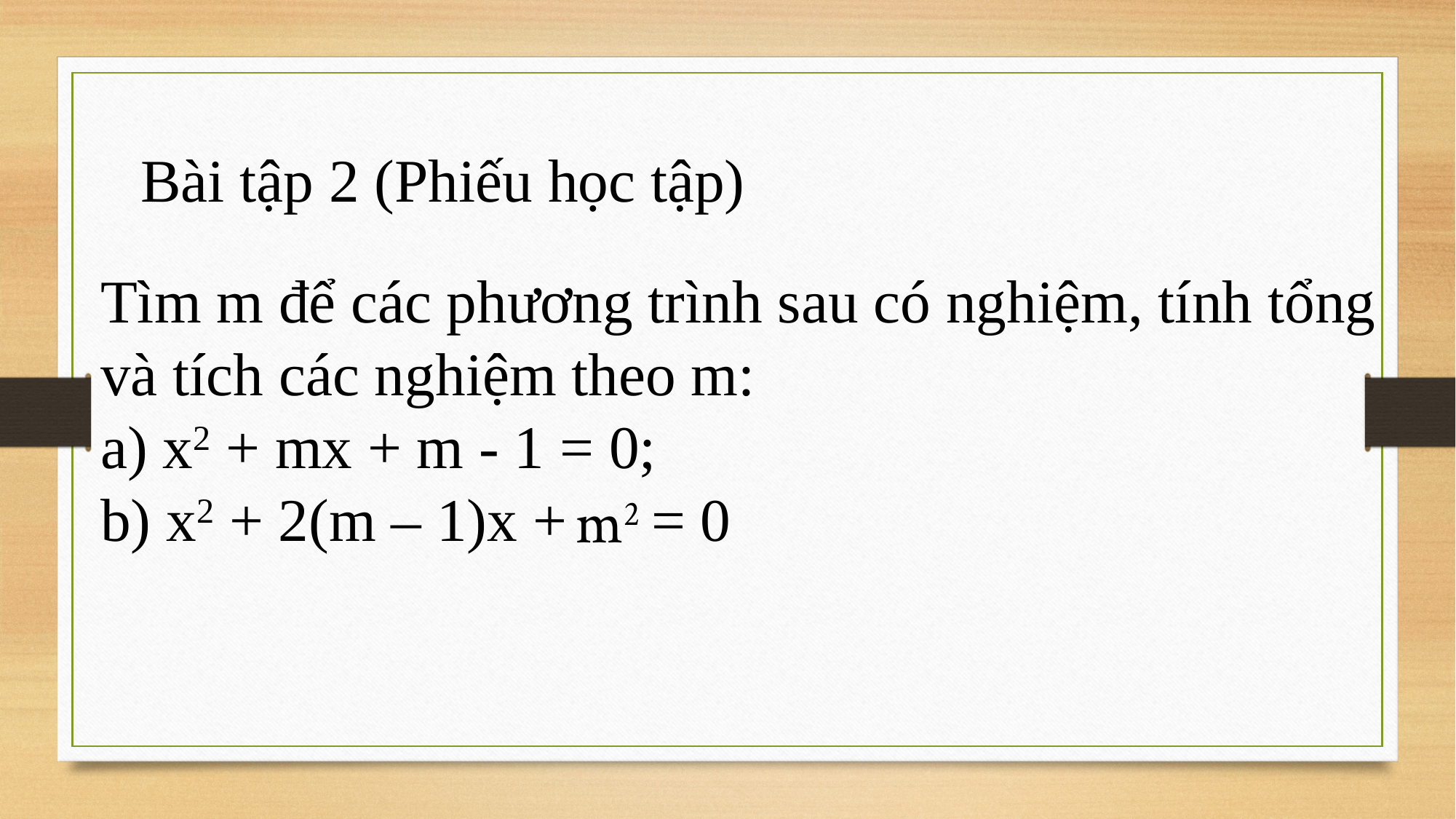

Bài tập 2 (Phiếu học tập)
Tìm m để các phương trình sau có nghiệm, tính tổng và tích các nghiệm theo m:
a) x2 + mx + m - 1 = 0;
b) x2 + 2(m – 1)x +      = 0
m2